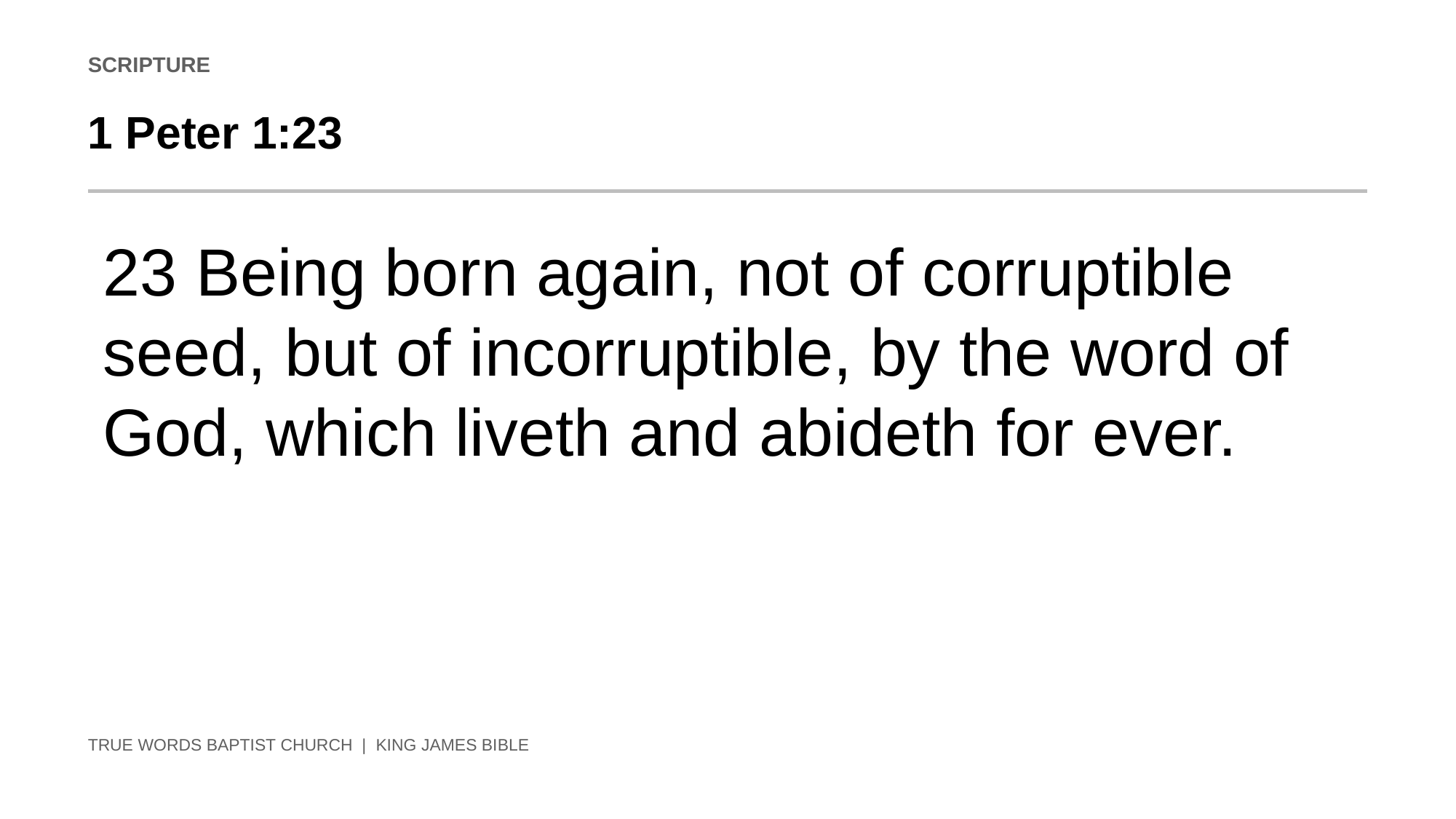

SCRIPTURE
1 Peter 1:23
23 Being born again, not of corruptible seed, but of incorruptible, by the word of God, which liveth and abideth for ever.
TRUE WORDS BAPTIST CHURCH  |  KING JAMES BIBLE